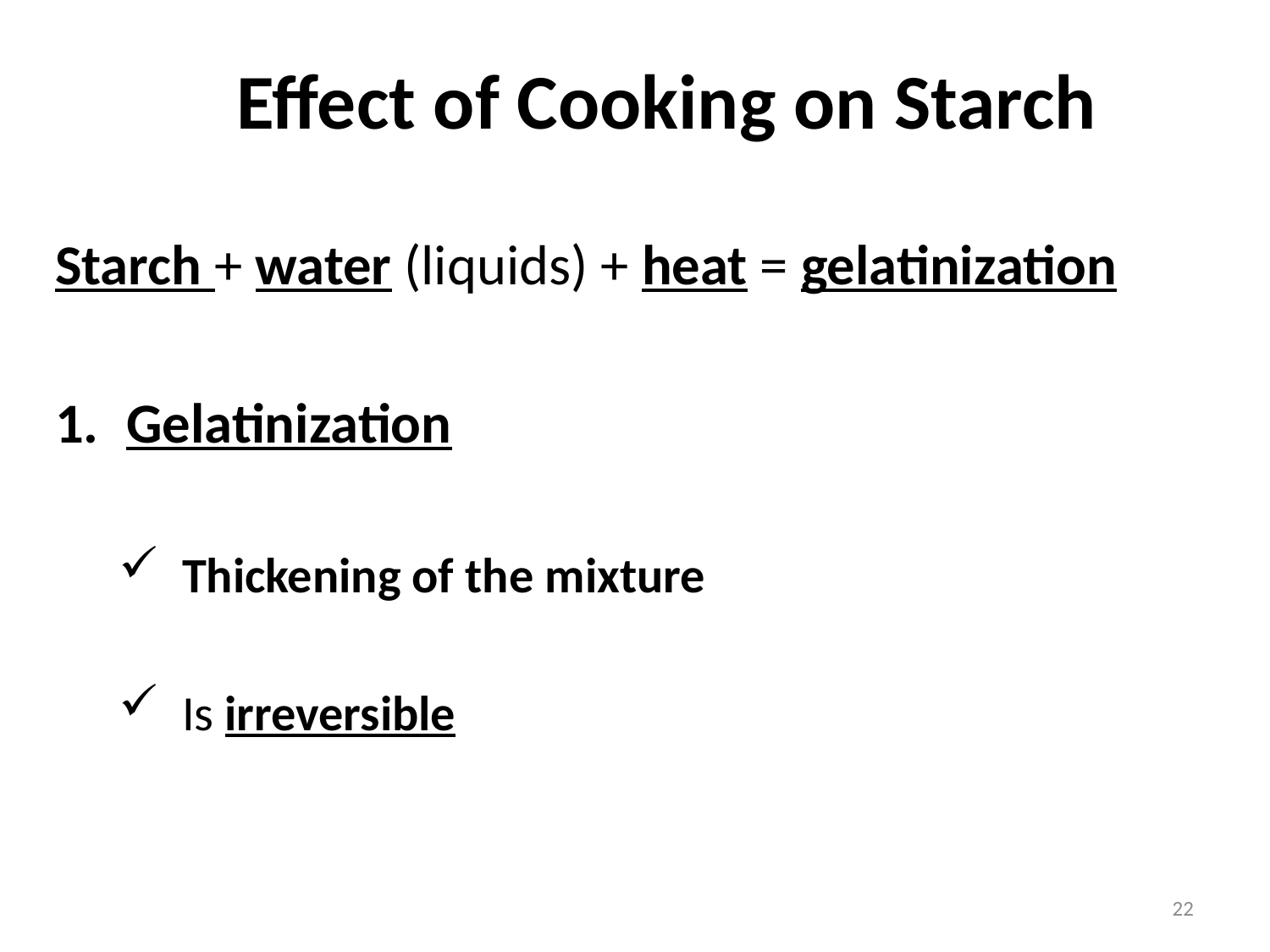

# Effect of Cooking on Starch
Starch + water (liquids) + heat = gelatinization

Gelatinization

Thickening of the mixture

Is irreversible

22